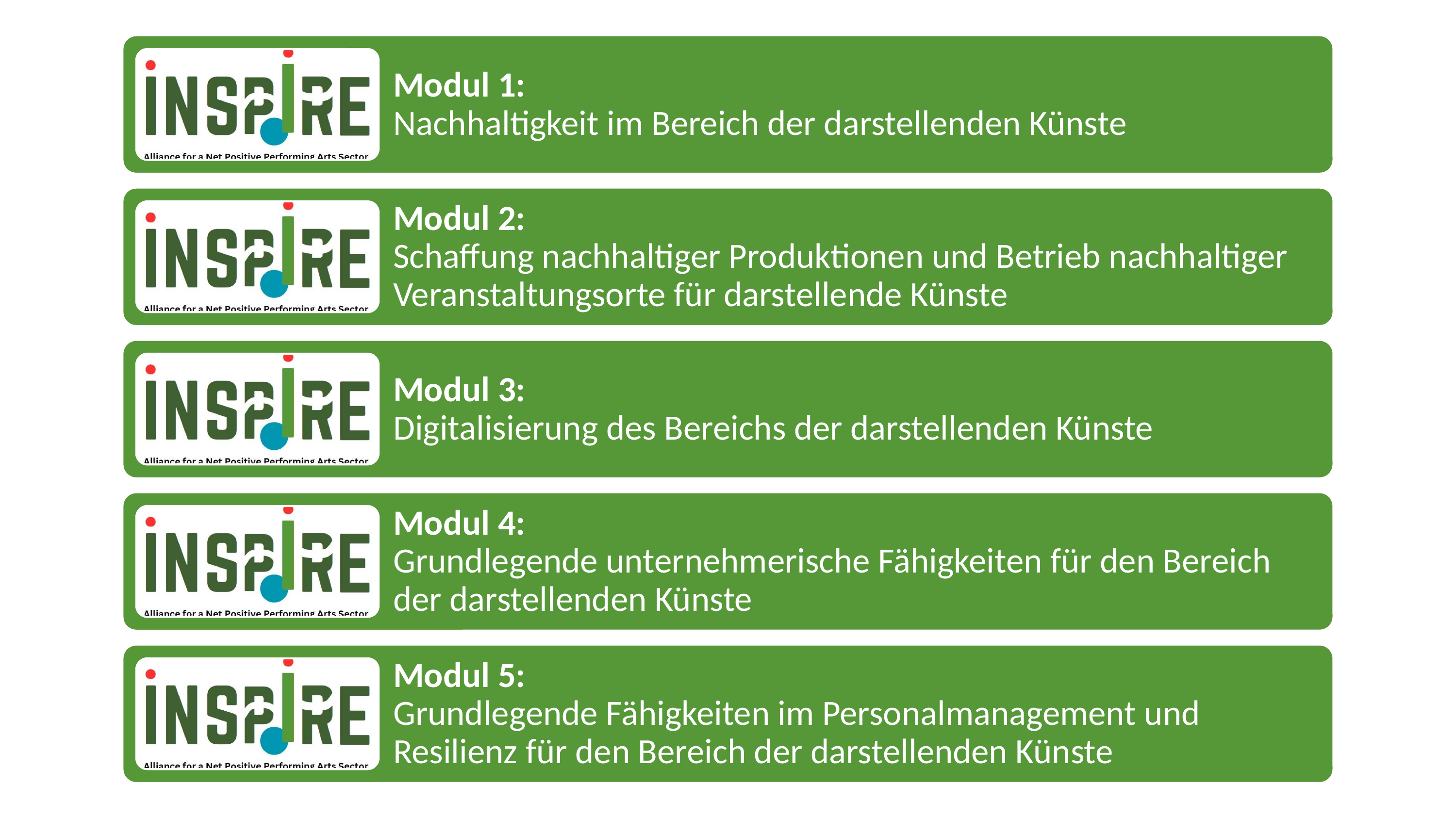

Modul 1:
Nachhaltigkeit im Bereich der darstellenden Künste
Modul 2:
Schaffung nachhaltiger Produktionen und Betrieb nachhaltiger Veranstaltungsorte für darstellende Künste
Modul 3:
Digitalisierung des Bereichs der darstellenden Künste
Modul 4:
Grundlegende unternehmerische Fähigkeiten für den Bereich der darstellenden Künste
Modul 5:
Grundlegende Fähigkeiten im Personalmanagement und Resilienz für den Bereich der darstellenden Künste